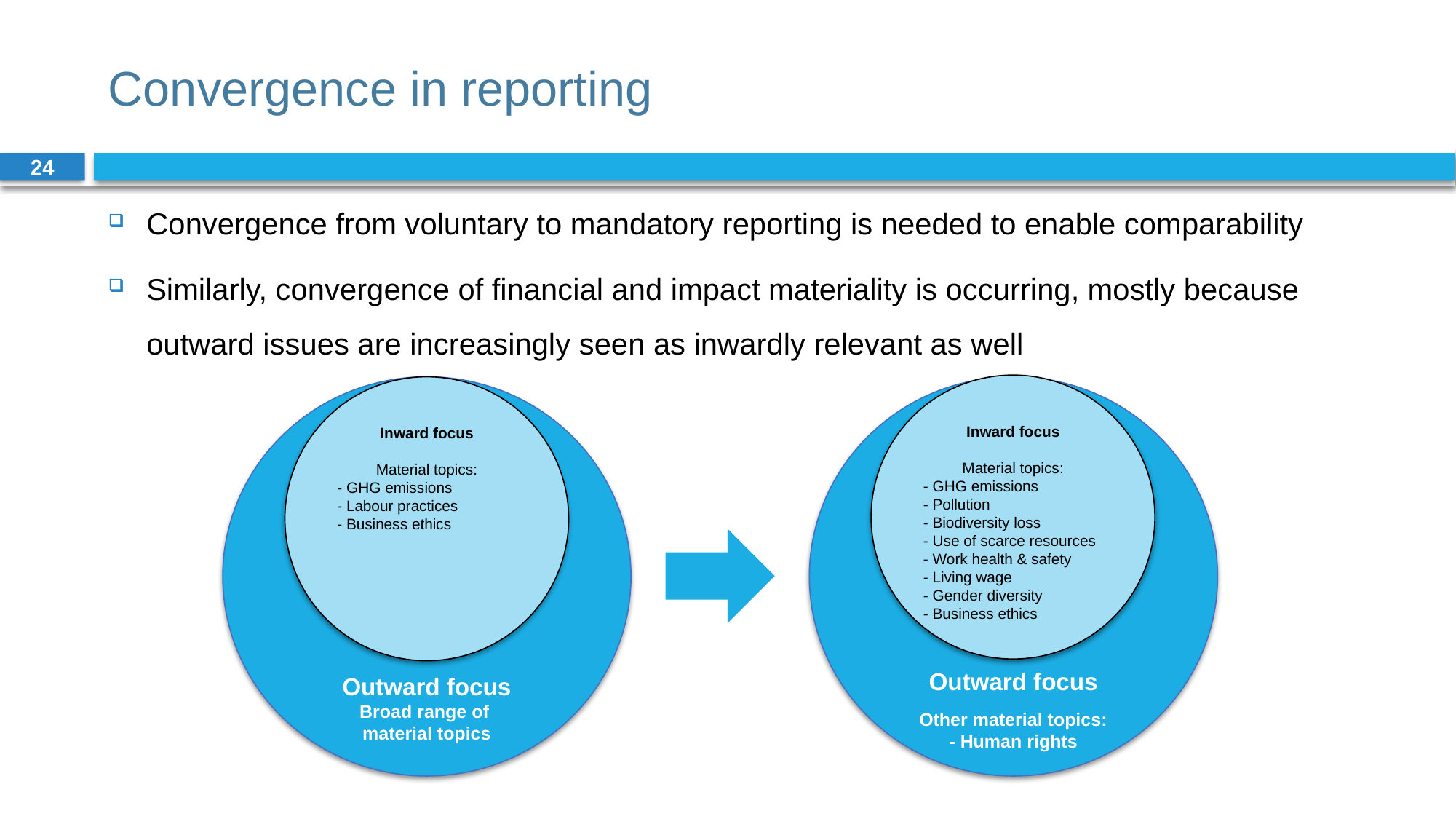

# Convergence in reporting
24
Convergence from voluntary to mandatory reporting is needed to enable comparability
Similarly, convergence of financial and impact materiality is occurring, mostly because outward issues are increasingly seen as inwardly relevant as well

Inward focus
Material topics:
- GHG emissions
- Pollution
- Biodiversity loss
- Use of scarce resources
- Work health & safety
- Living wage
- Gender diversity
- Business ethics

Outward focus
Broad range of
material topics

Inward focus
Material topics:
- GHG emissions
- Labour practices
- Business ethics

Outward focus

Other material topics:
- Human rights